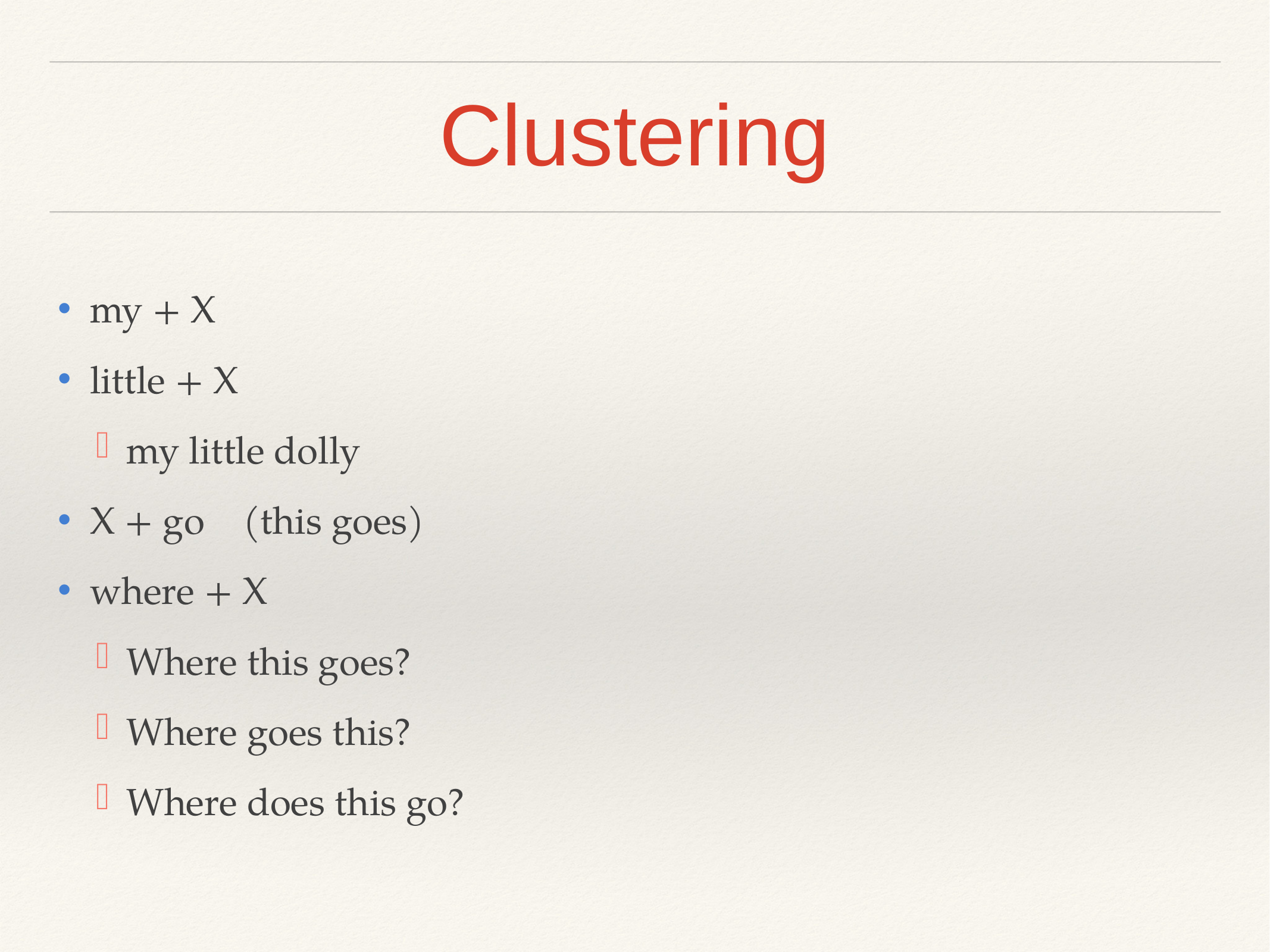

# Clustering
my + X
little + X
my little dolly
X + go    (this goes)
where + X
Where this goes?
Where goes this?
Where does this go?
6